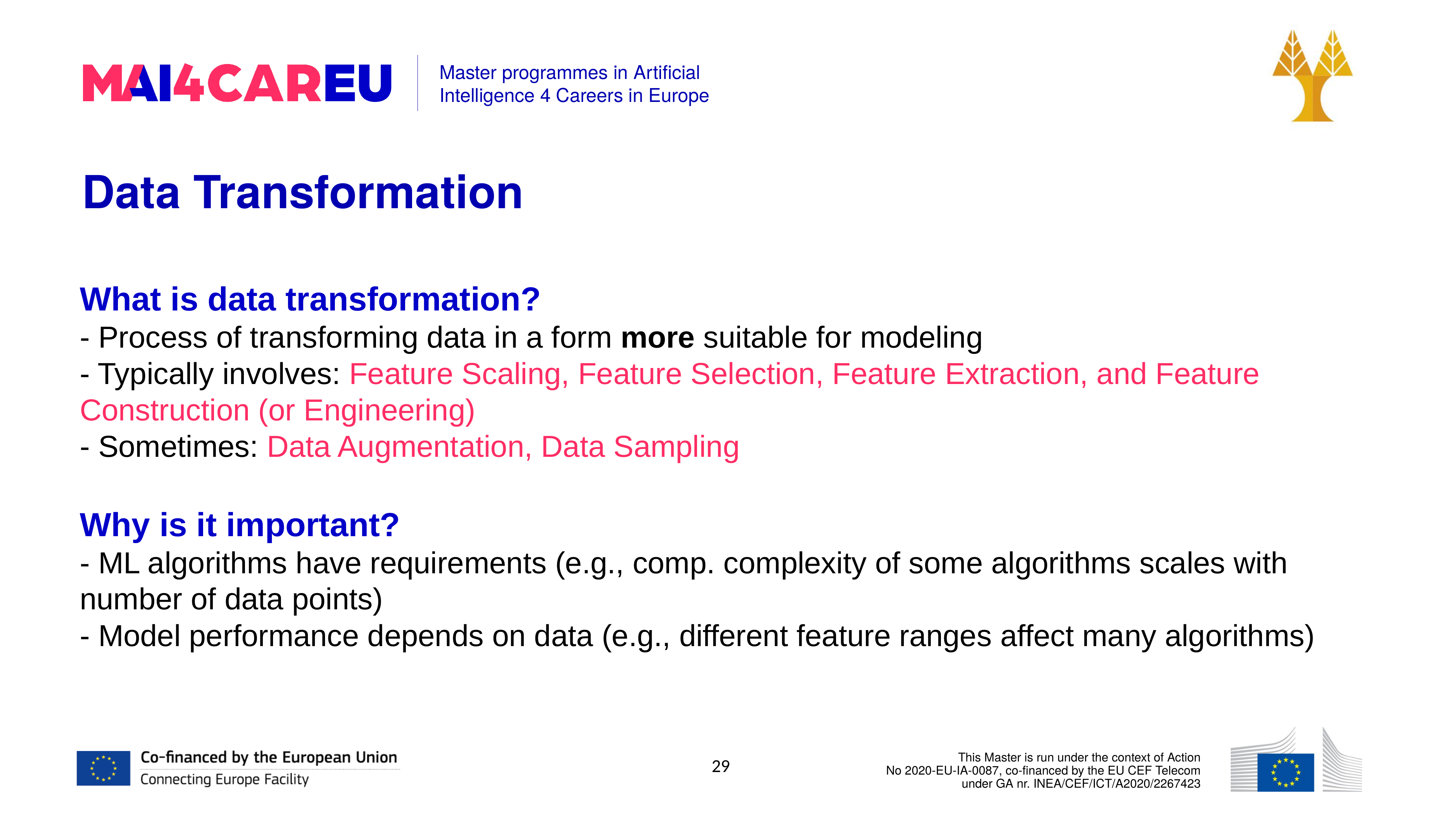

Data Transformation
What is data transformation?
- Process of transforming data in a form more suitable for modeling
- Typically involves: Feature Scaling, Feature Selection, Feature Extraction, and Feature Construction (or Engineering)
- Sometimes: Data Augmentation, Data Sampling

Why is it important?
- ML algorithms have requirements (e.g., comp. complexity of some algorithms scales with number of data points)
- Model performance depends on data (e.g., different feature ranges affect many algorithms)
29